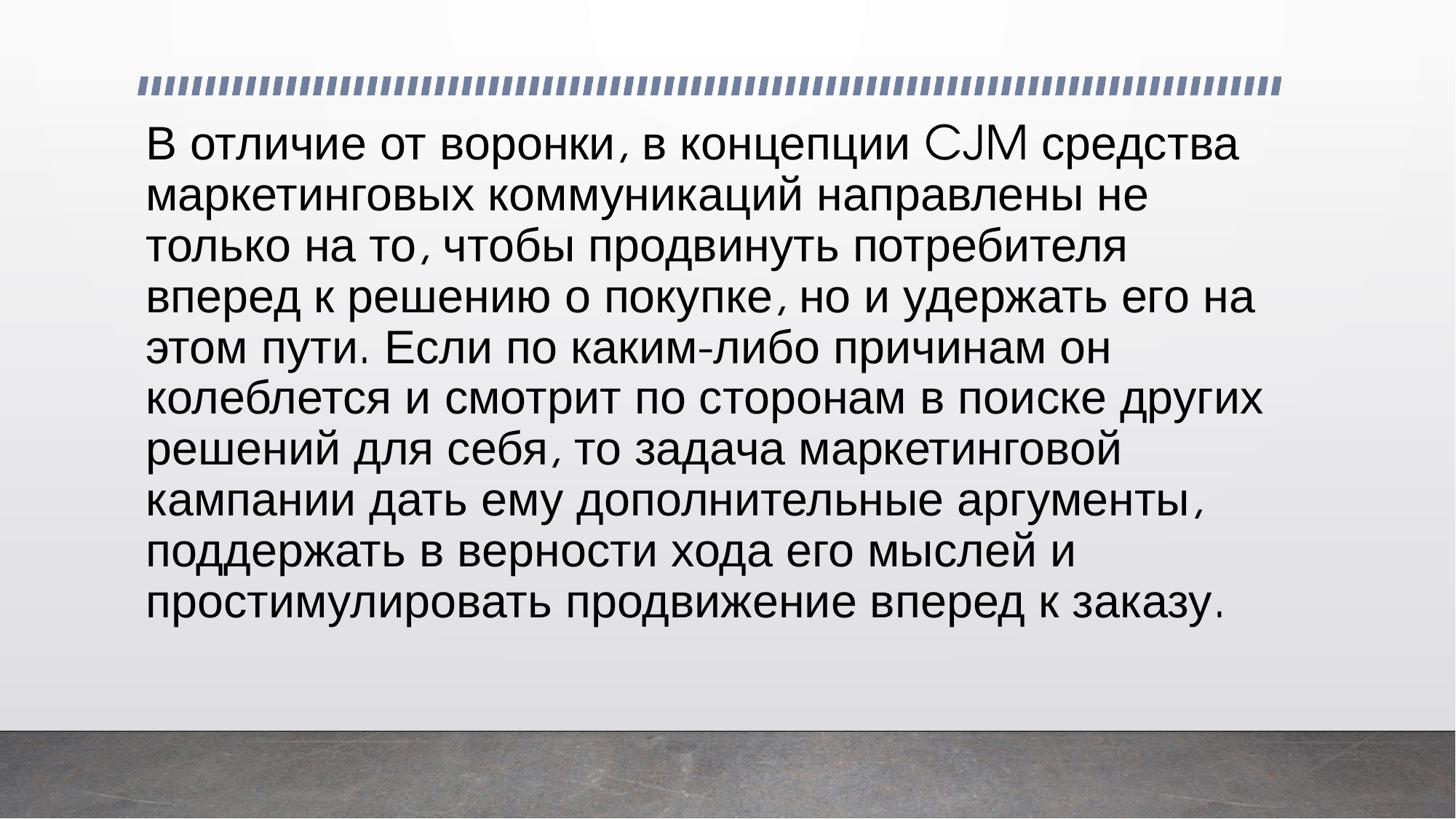

# В отличие от воронки, в концепции CJM средства маркетинговых коммуникаций направлены не только на то, чтобы продвинуть потребителя вперед к решению о покупке, но и удержать его на этом пути. Если по каким-либо причинам он колеблется и смотрит по сторонам в поиске других решений для себя, то задача маркетинговой кампании дать ему дополнительные аргументы, поддержать в верности хода его мыслей и простимулировать продвижение вперед к заказу.